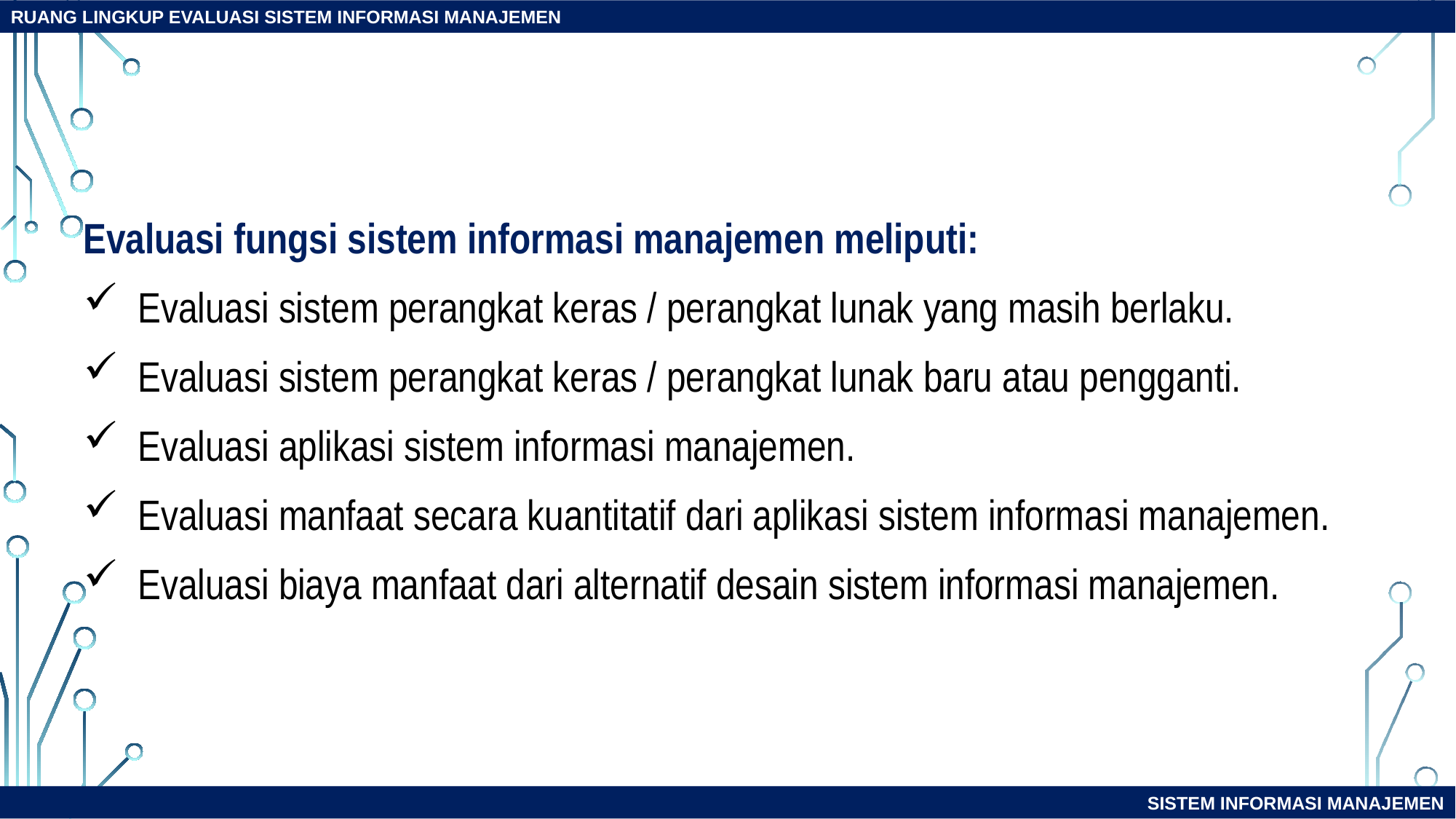

RUANG LINGKUP EVALUASI SISTEM INFORMASI MANAJEMEN
Evaluasi fungsi sistem informasi manajemen meliputi:
Evaluasi sistem perangkat keras / perangkat lunak yang masih berlaku.
Evaluasi sistem perangkat keras / perangkat lunak baru atau pengganti.
Evaluasi aplikasi sistem informasi manajemen.
Evaluasi manfaat secara kuantitatif dari aplikasi sistem informasi manajemen.
Evaluasi biaya manfaat dari alternatif desain sistem informasi manajemen.
SISTEM INFORMASI MANAJEMEN